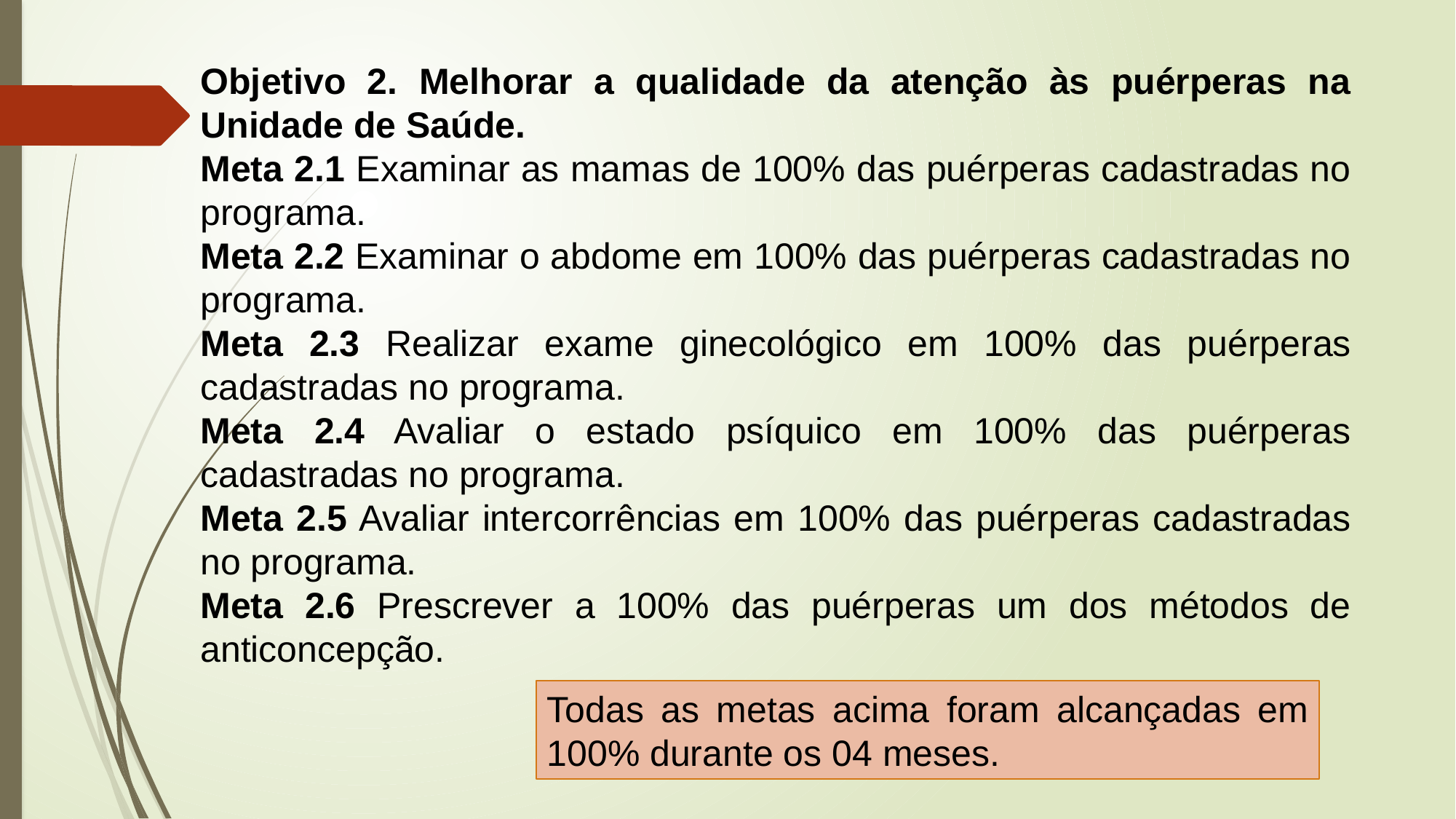

Objetivo 2. Melhorar a qualidade da atenção às puérperas na Unidade de Saúde.
Meta 2.1 Examinar as mamas de 100% das puérperas cadastradas no programa.
Meta 2.2 Examinar o abdome em 100% das puérperas cadastradas no programa.
Meta 2.3 Realizar exame ginecológico em 100% das puérperas cadastradas no programa.
Meta 2.4 Avaliar o estado psíquico em 100% das puérperas cadastradas no programa.
Meta 2.5 Avaliar intercorrências em 100% das puérperas cadastradas no programa.
Meta 2.6 Prescrever a 100% das puérperas um dos métodos de anticoncepção.
Todas as metas acima foram alcançadas em 100% durante os 04 meses.